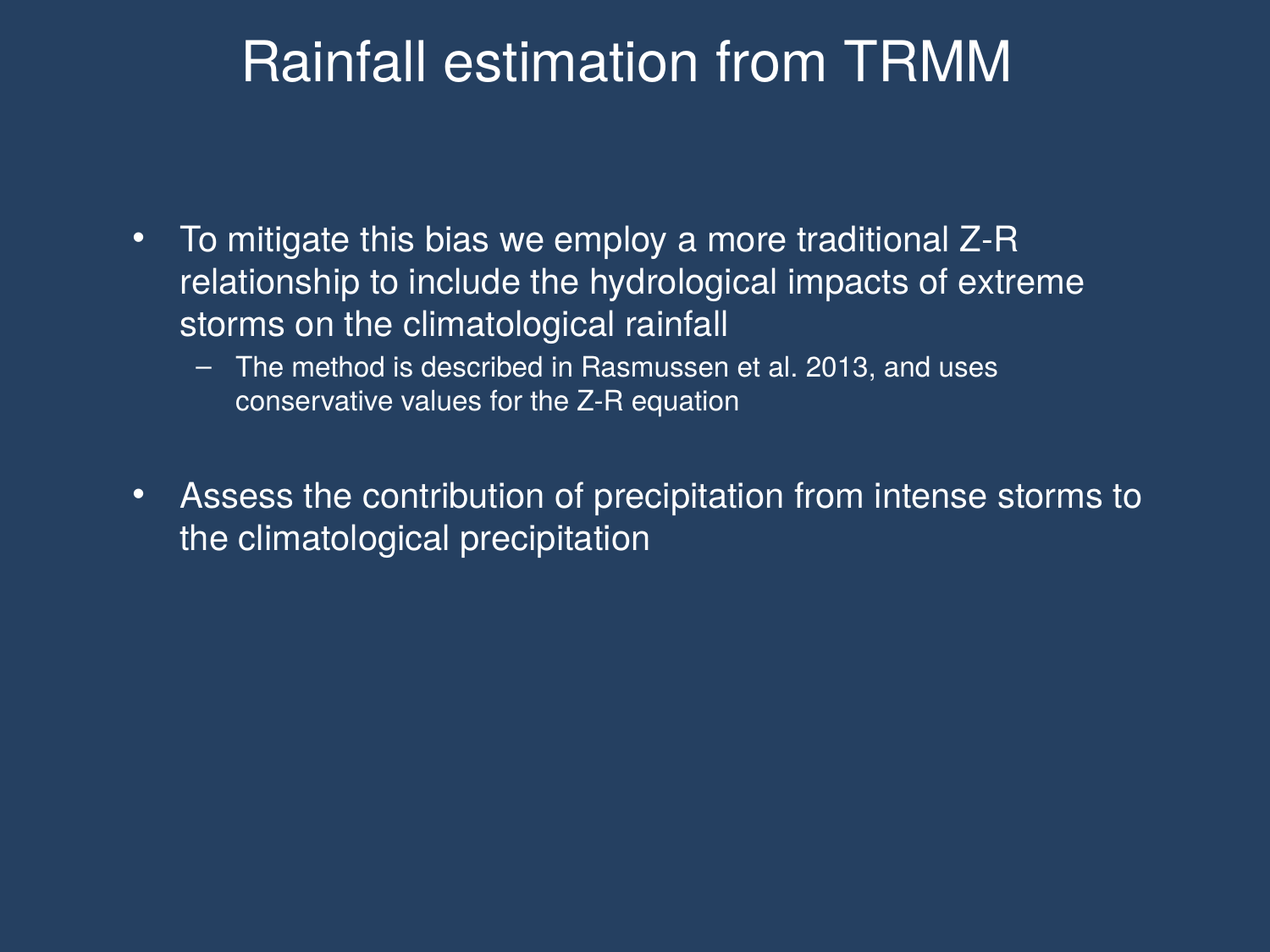

# Rainfall estimation from TRMM
To mitigate this bias we employ a more traditional Z-R relationship to include the hydrological impacts of extreme storms on the climatological rainfall
The method is described in Rasmussen et al. 2013, and uses conservative values for the Z-R equation

Assess the contribution of precipitation from intense storms to the climatological precipitation